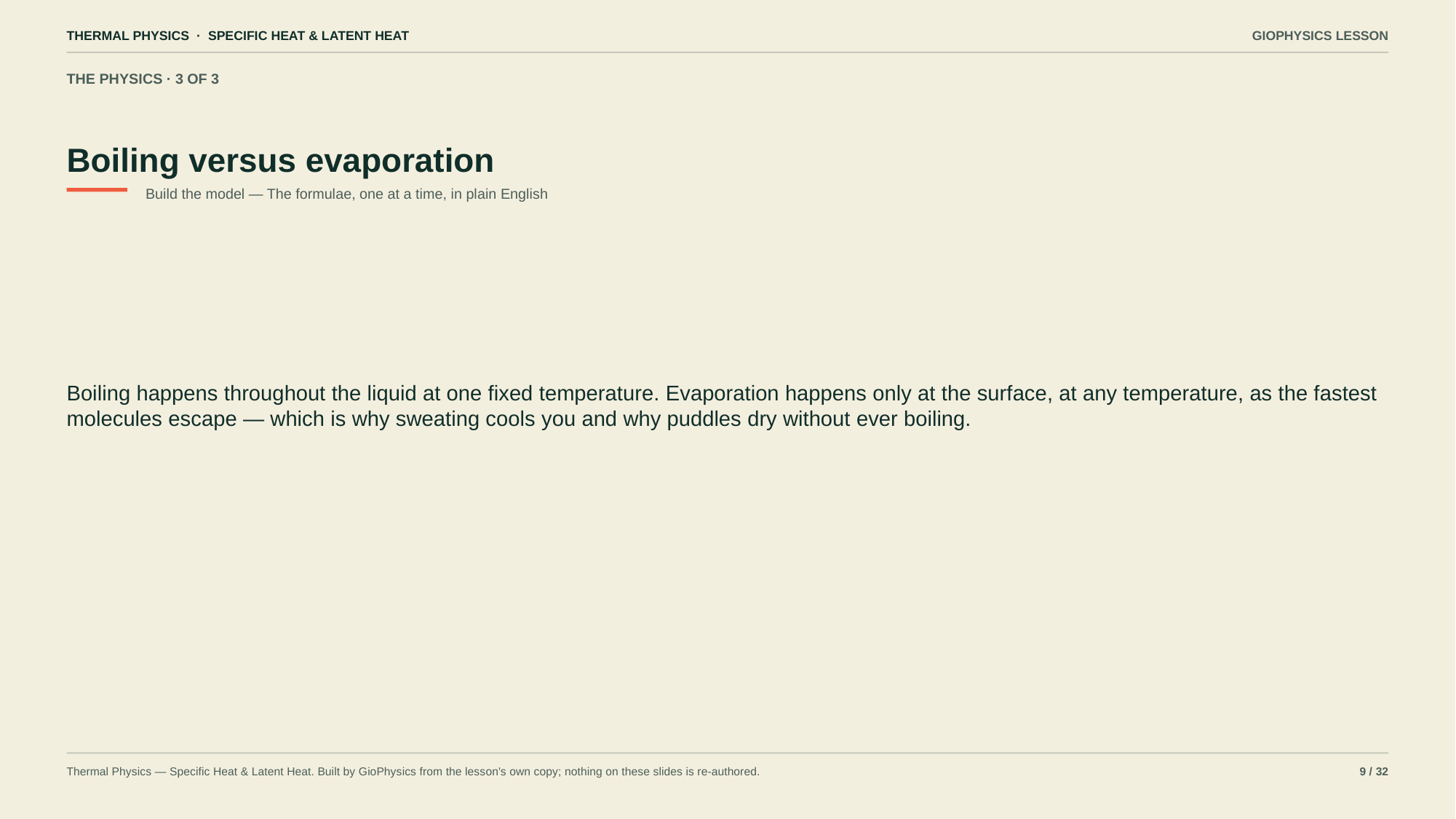

THERMAL PHYSICS  ·  SPECIFIC HEAT & LATENT HEAT
GIOPHYSICS LESSON

THE PHYSICS · 3 OF 3
Boiling versus evaporation
Build the model — The formulae, one at a time, in plain English

Boiling happens throughout the liquid at one fixed temperature. Evaporation happens only at the surface, at any temperature, as the fastest molecules escape — which is why sweating cools you and why puddles dry without ever boiling.

Thermal Physics — Specific Heat & Latent Heat. Built by GioPhysics from the lesson's own copy; nothing on these slides is re-authored.
9 / 32